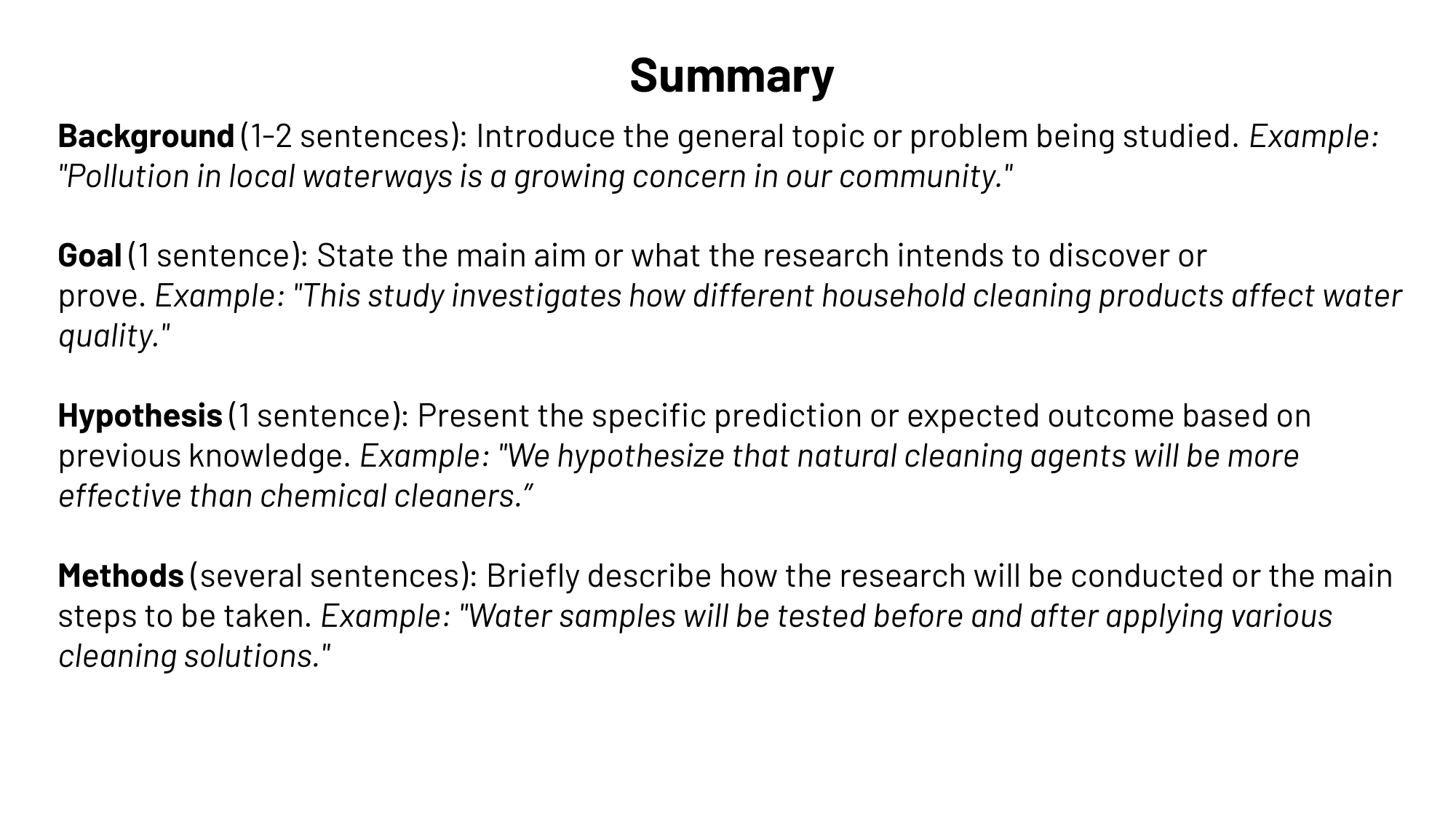

Summary
Background (1-2 sentences): Introduce the general topic or problem being studied. Example: "Pollution in local waterways is a growing concern in our community."

Goal (1 sentence): State the main aim or what the research intends to discover or prove. Example: "This study investigates how different household cleaning products affect water quality."

Hypothesis (1 sentence): Present the specific prediction or expected outcome based on previous knowledge. Example: "We hypothesize that natural cleaning agents will be more effective than chemical cleaners.”

Methods (several sentences): Briefly describe how the research will be conducted or the main steps to be taken. Example: "Water samples will be tested before and after applying various cleaning solutions."